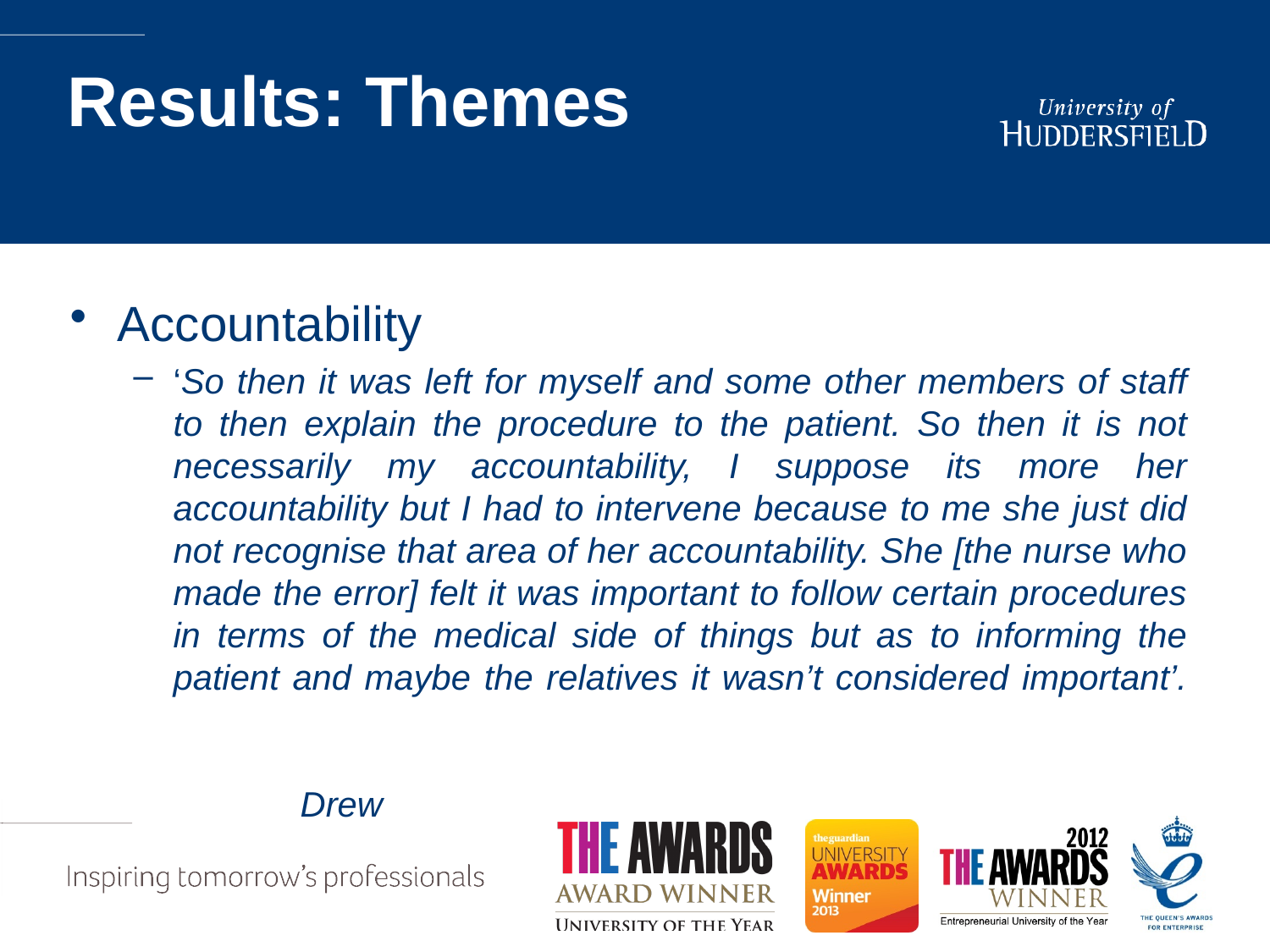

# Results: Themes
Accountability
‘So then it was left for myself and some other members of staff to then explain the procedure to the patient. So then it is not necessarily my accountability, I suppose its more her accountability but I had to intervene because to me she just did not recognise that area of her accountability. She [the nurse who made the error] felt it was important to follow certain procedures in terms of the medical side of things but as to informing the patient and maybe the relatives it wasn’t considered important’.															Drew